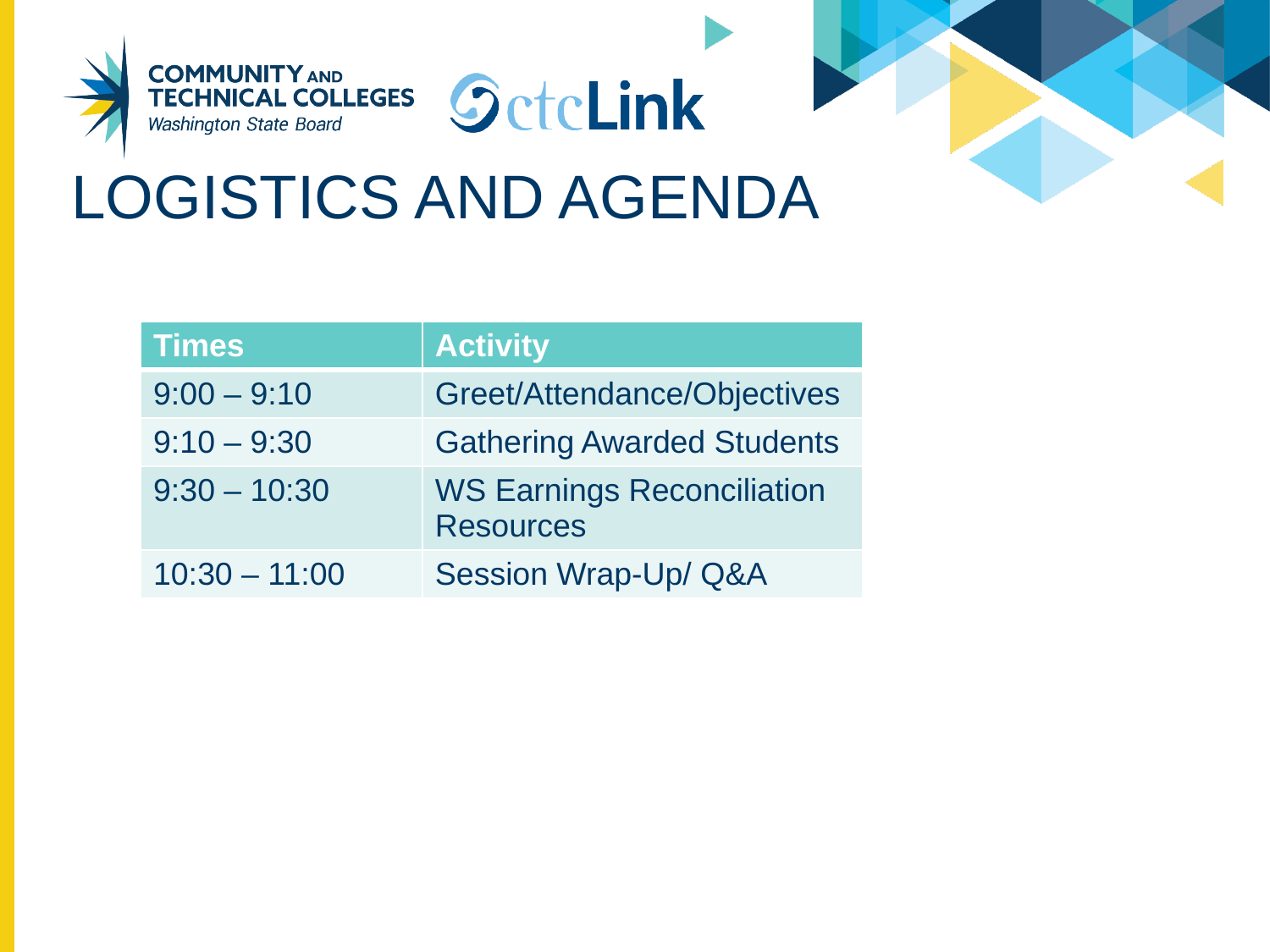

# Logistics and Agenda
| Times | Activity |
| --- | --- |
| 9:00 – 9:10 | Greet/Attendance/Objectives |
| 9:10 – 9:30 | Gathering Awarded Students |
| 9:30 – 10:30 | WS Earnings Reconciliation Resources |
| 10:30 – 11:00 | Session Wrap-Up/ Q&A |